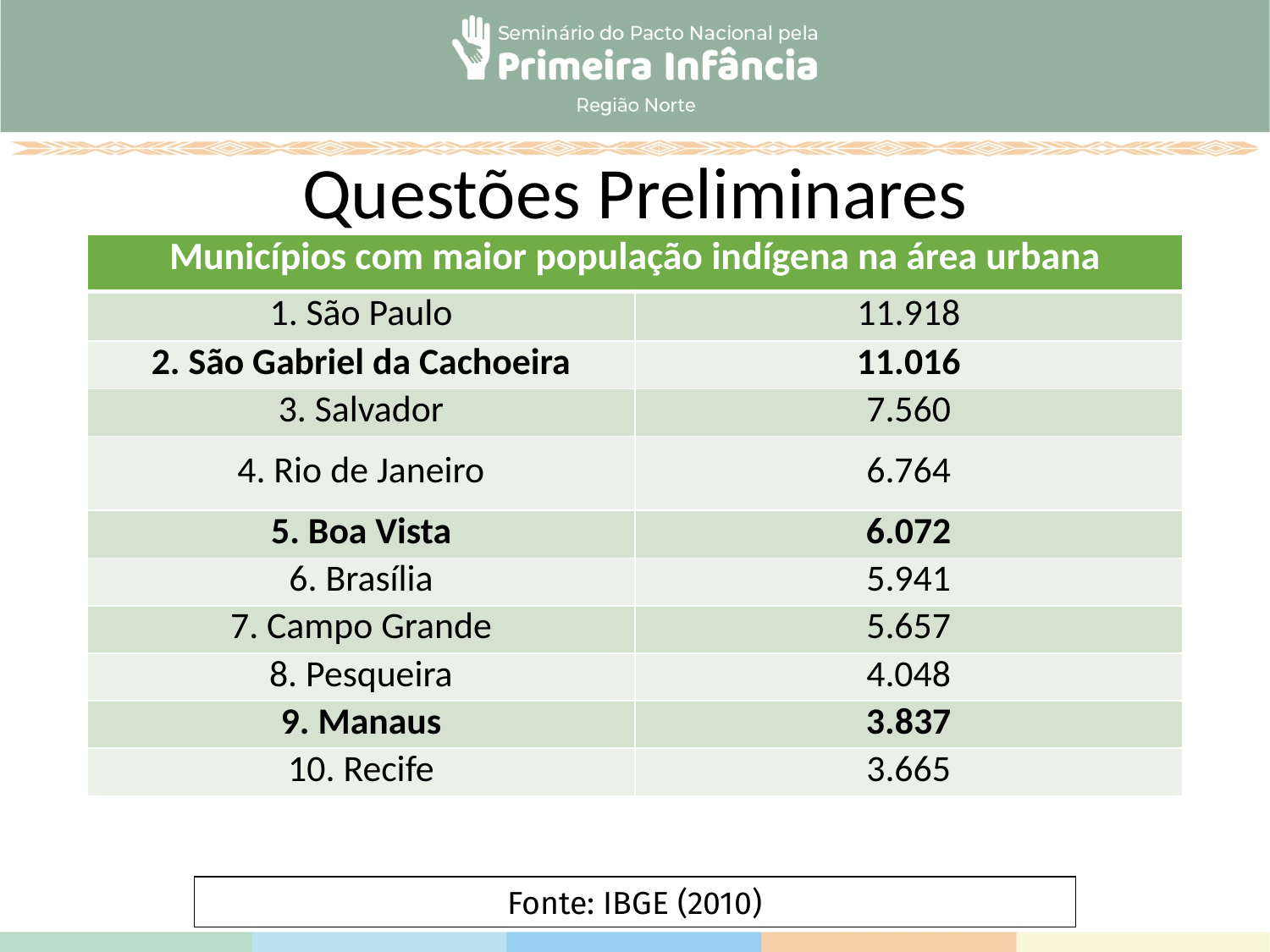

# Questões Preliminares
| Municípios com maior população indígena na área urbana |  |
| --- | --- |
| 1. São Paulo | 11.918 |
| 2. São Gabriel da Cachoeira | 11.016 |
| 3. Salvador | 7.560 |
| 4. Rio de Janeiro | 6.764 |
| 5. Boa Vista | 6.072 |
| 6. Brasília | 5.941 |
| 7. Campo Grande | 5.657 |
| 8. Pesqueira | 4.048 |
| 9. Manaus | 3.837 |
| 10. Recife | 3.665 |
Fonte: IBGE (2010)